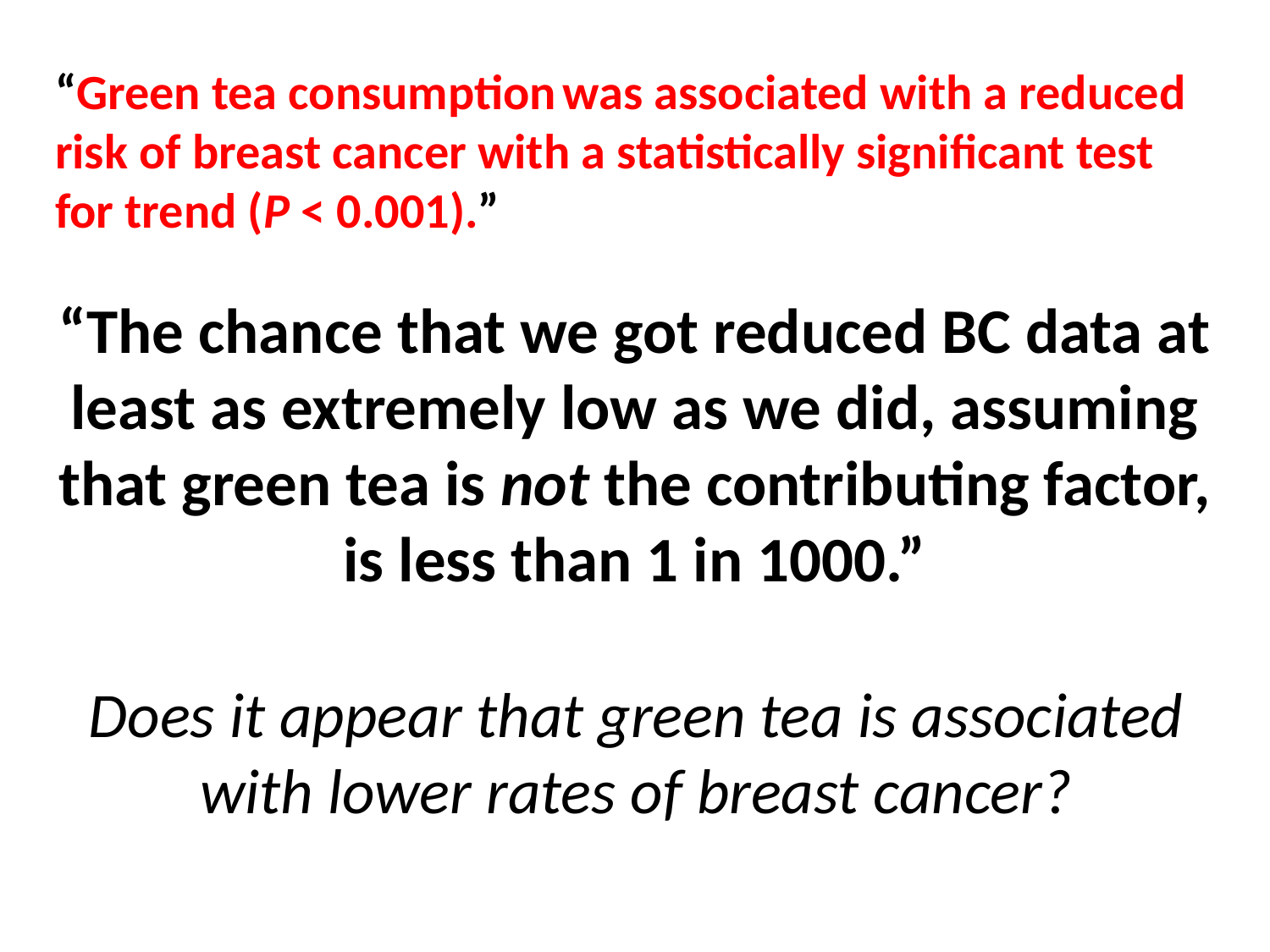

“Green tea consumption was associated with a reduced risk of breast cancer with a statistically significant test for trend (P < 0.001).”
“The chance that we got reduced BC data at least as extremely low as we did, assuming that green tea is not the contributing factor, is less than 1 in 1000.”
Does it appear that green tea is associated with lower rates of breast cancer?